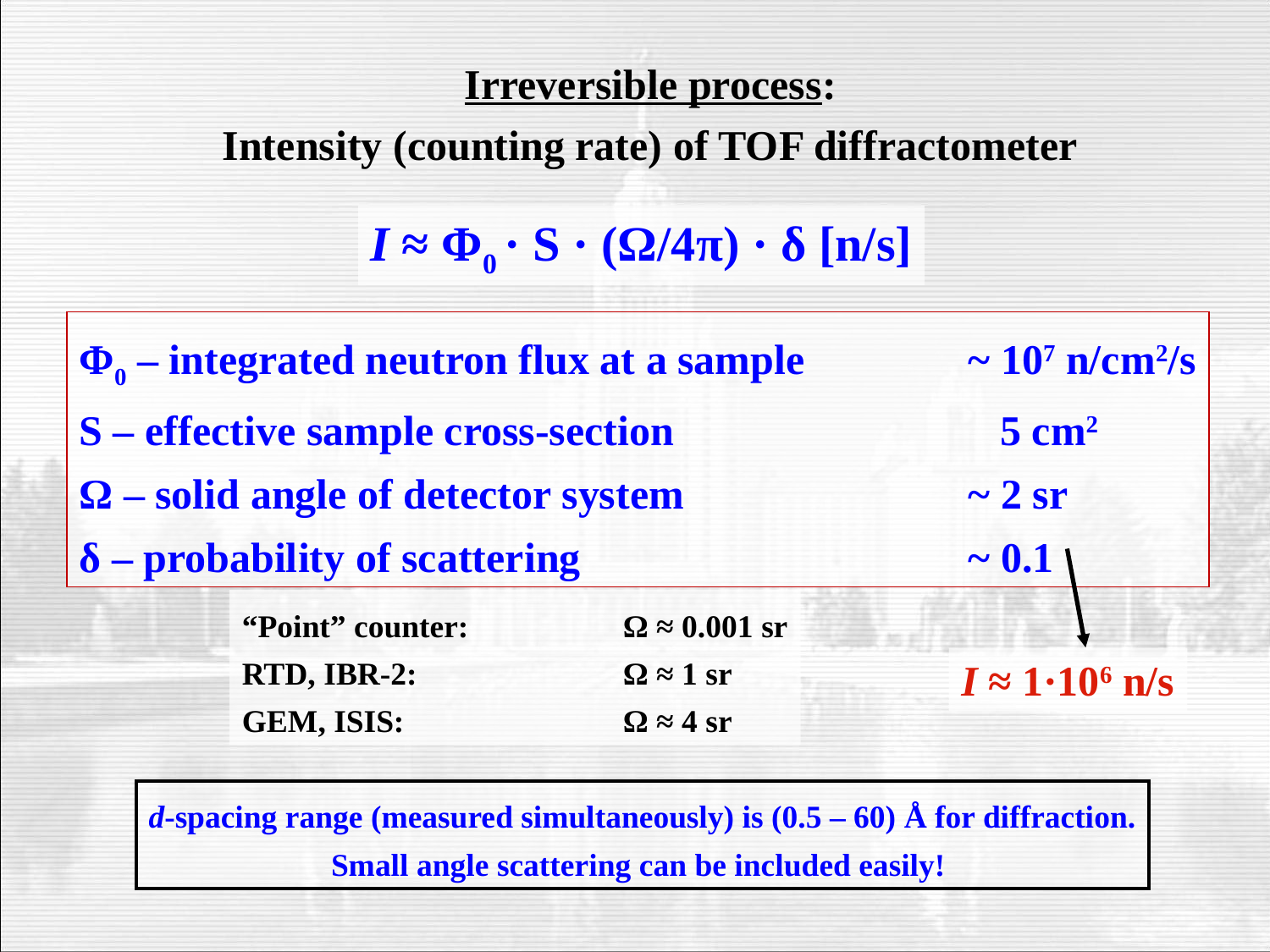

Irreversible process:
Intensity (counting rate) of TOF diffractometer
I ≈ Φ0 · S · (Ω/4π) · δ [n/s]
Φ0 – integrated neutron flux at a sample	 	~ 107 n/cm2/s
S – effective sample cross-section			   5 cm2
Ω – solid angle of detector system			~ 2 sr
δ – probability of scattering				~ 0.1

“Point” counter:		Ω ≈ 0.001 sr
RTD, IBR-2:		Ω ≈ 1 sr
GEM, ISIS:		Ω ≈ 4 sr
I ≈ 1·106 n/s
d-spacing range (measured simultaneously) is (0.5 – 60) Å for diffraction.
Small angle scattering can be included easily!